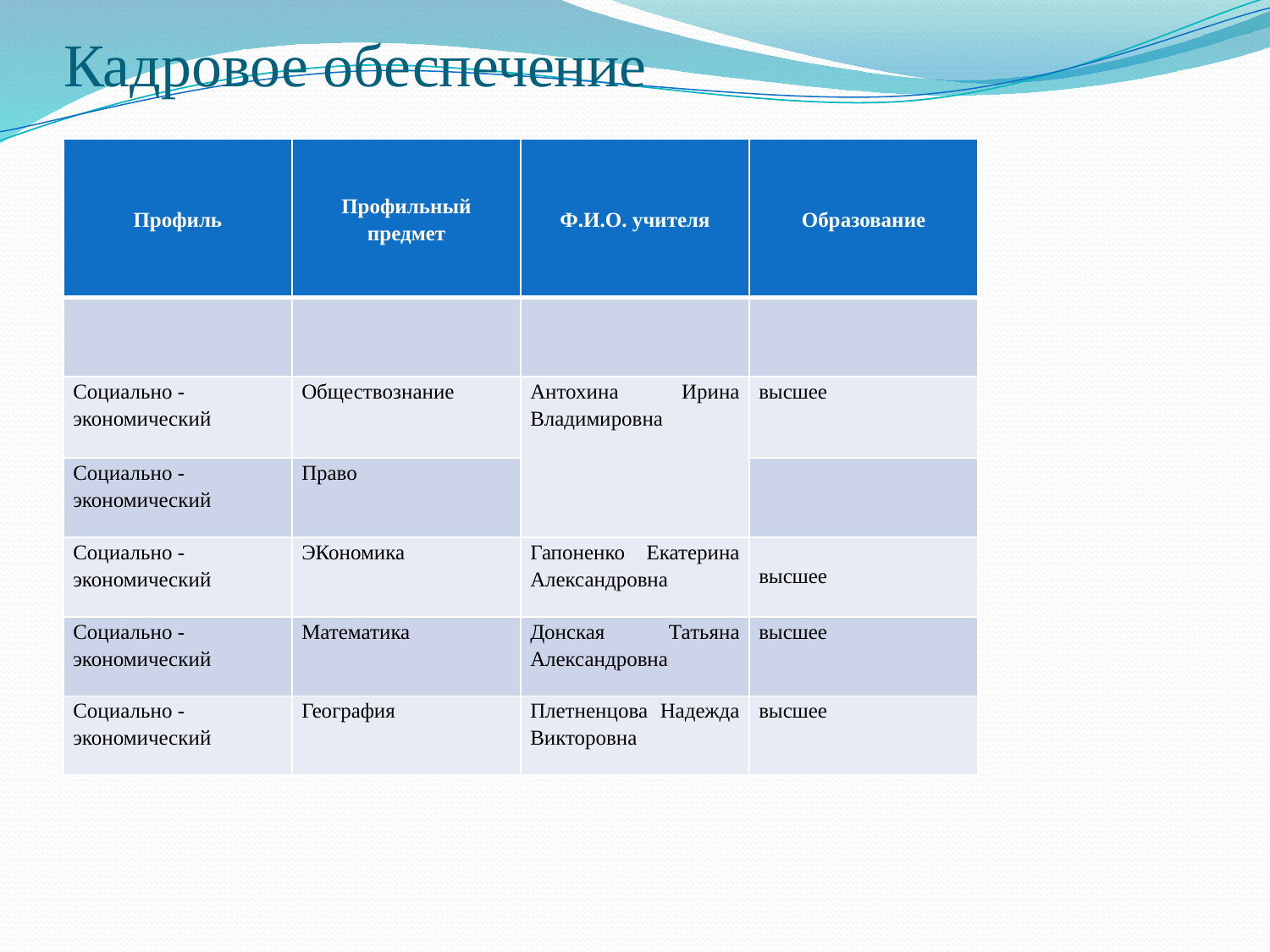

# Кадровое обеспечение
| Профиль | Профильный предмет | Ф.И.О. учителя | Образование |
| --- | --- | --- | --- |
|  |  |  |  |
| Социально - экономический | Обществознание | Антохина Ирина Владимировна | высшее |
| Социально - экономический | Право |  |  |
| Социально - экономический | ЭКономика | Гапоненко Екатерина Александровна | высшее |
| Социально - экономический | Математика | Донская Татьяна Александровна | высшее |
| Социально - экономический | География | Плетненцова Надежда Викторовна | высшее |